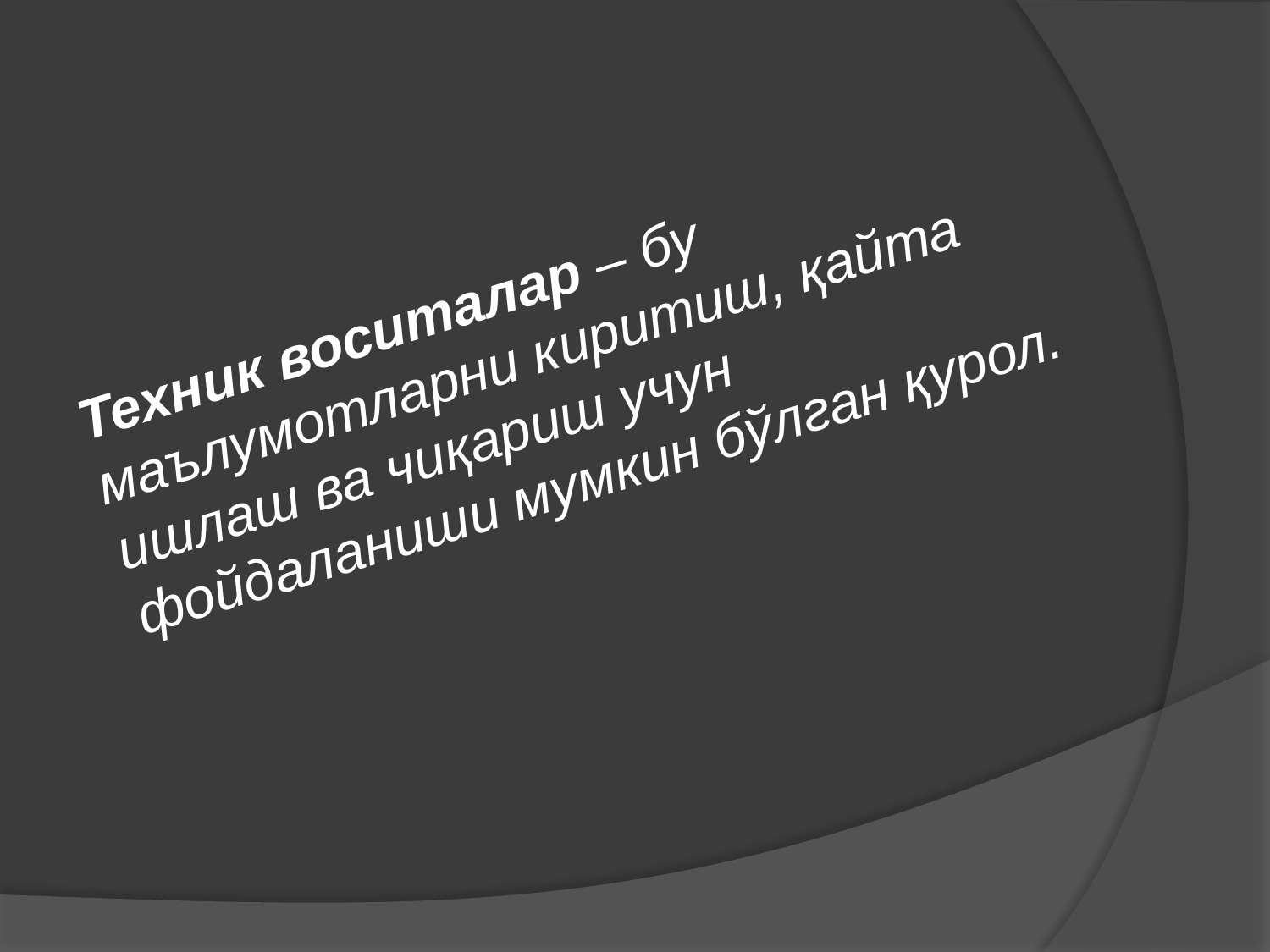

# Техник воситалар – бу маълумотларни киритиш, қайта ишлаш ва чиқариш учун фойдаланиши мумкин бўлган қурол.